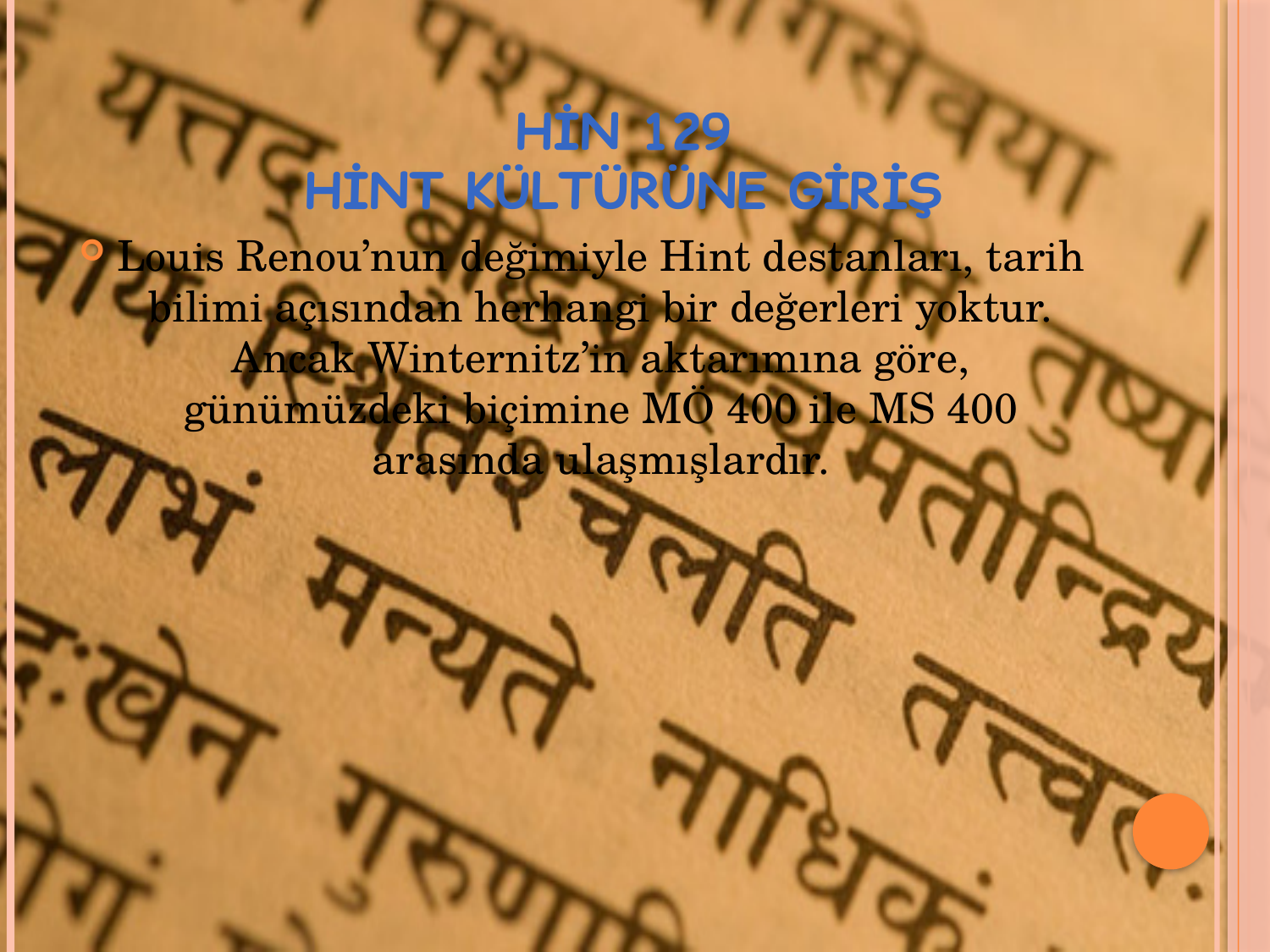

# HİN 129 HİNT KÜLTÜRÜNE GİRİŞ

Louis Renou’nun değimiyle Hint destanları, tarih bilimi açısından herhangi bir değerleri yoktur. Ancak Winternitz’in aktarımına göre, günümüzdeki biçimine MÖ 400 ile MS 400 arasında ulaşmışlardır.